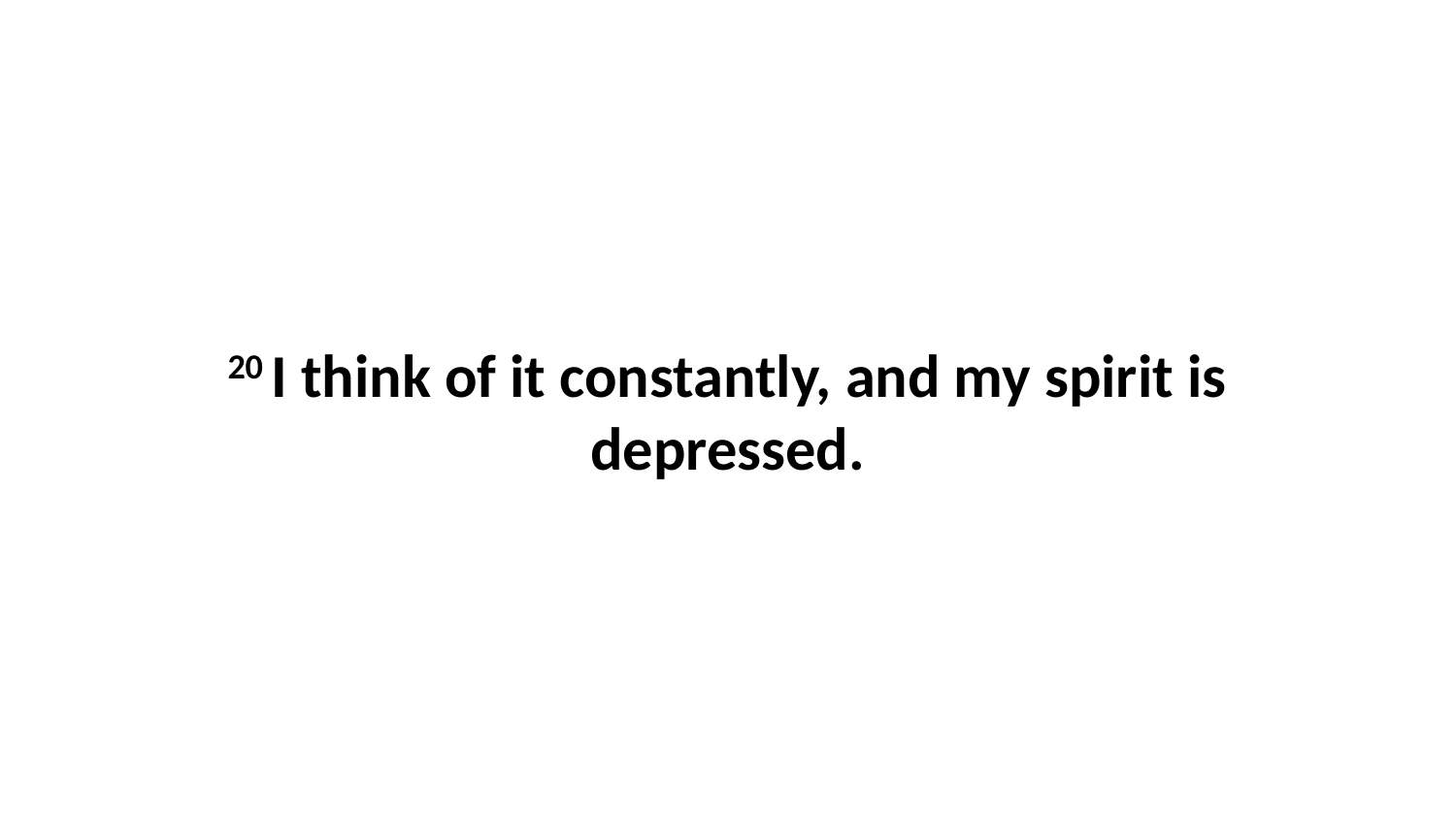

20 I think of it constantly, and my spirit is depressed.